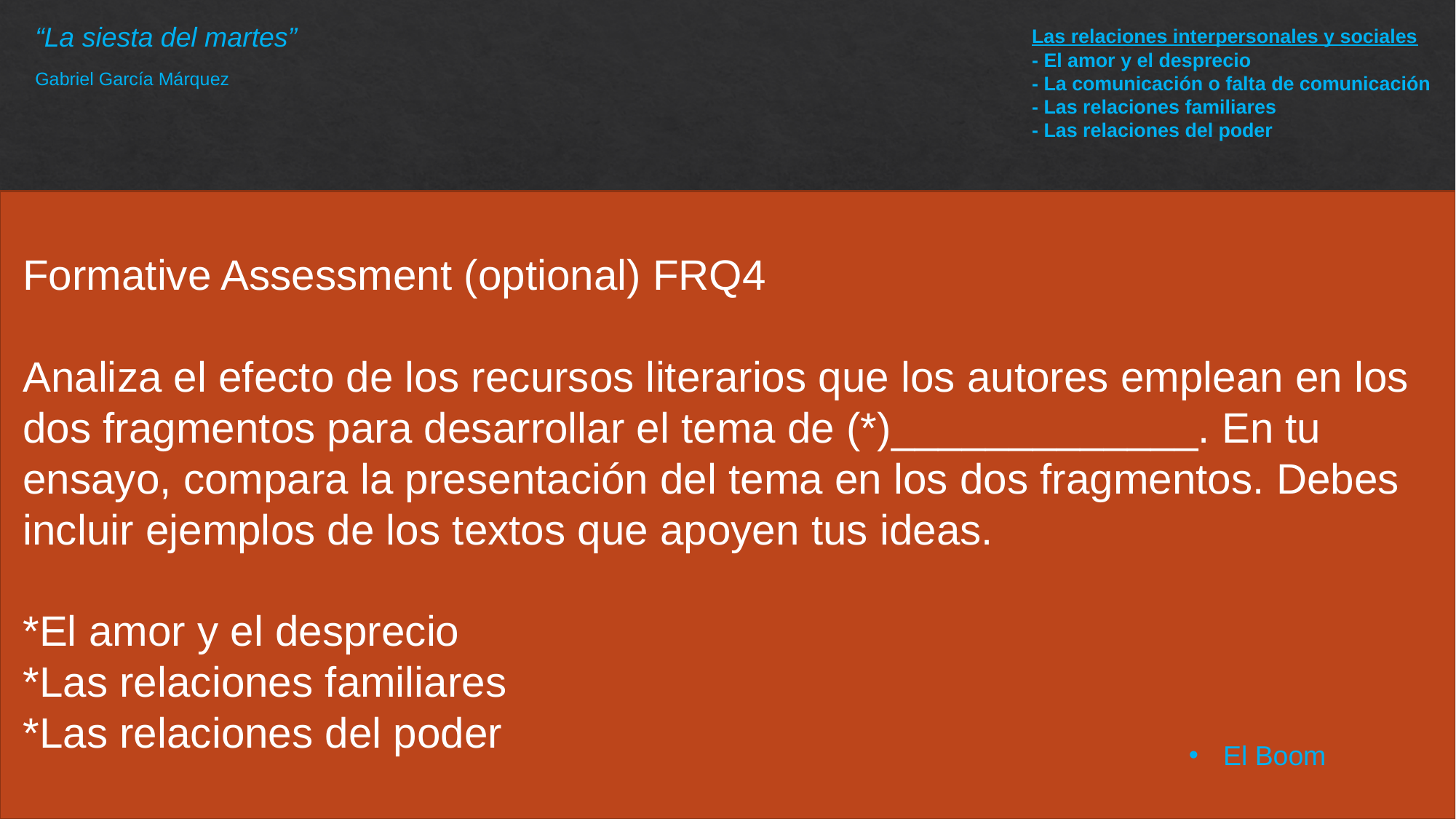

Las relaciones interpersonales y sociales
- El amor y el desprecio
- La comunicación o falta de comunicación
- Las relaciones familiares
- Las relaciones del poder
“La siesta del martes”
Gabriel García Márquez

Formative Assessment (optional) FRQ4

Analiza el efecto de los recursos literarios que los autores emplean en los dos fragmentos para desarrollar el tema de (*)_____________. En tu ensayo, compara la presentación del tema en los dos fragmentos. Debes incluir ejemplos de los textos que apoyen tus ideas.

*El amor y el desprecio
*Las relaciones familiares
*Las relaciones del poder

El Boom